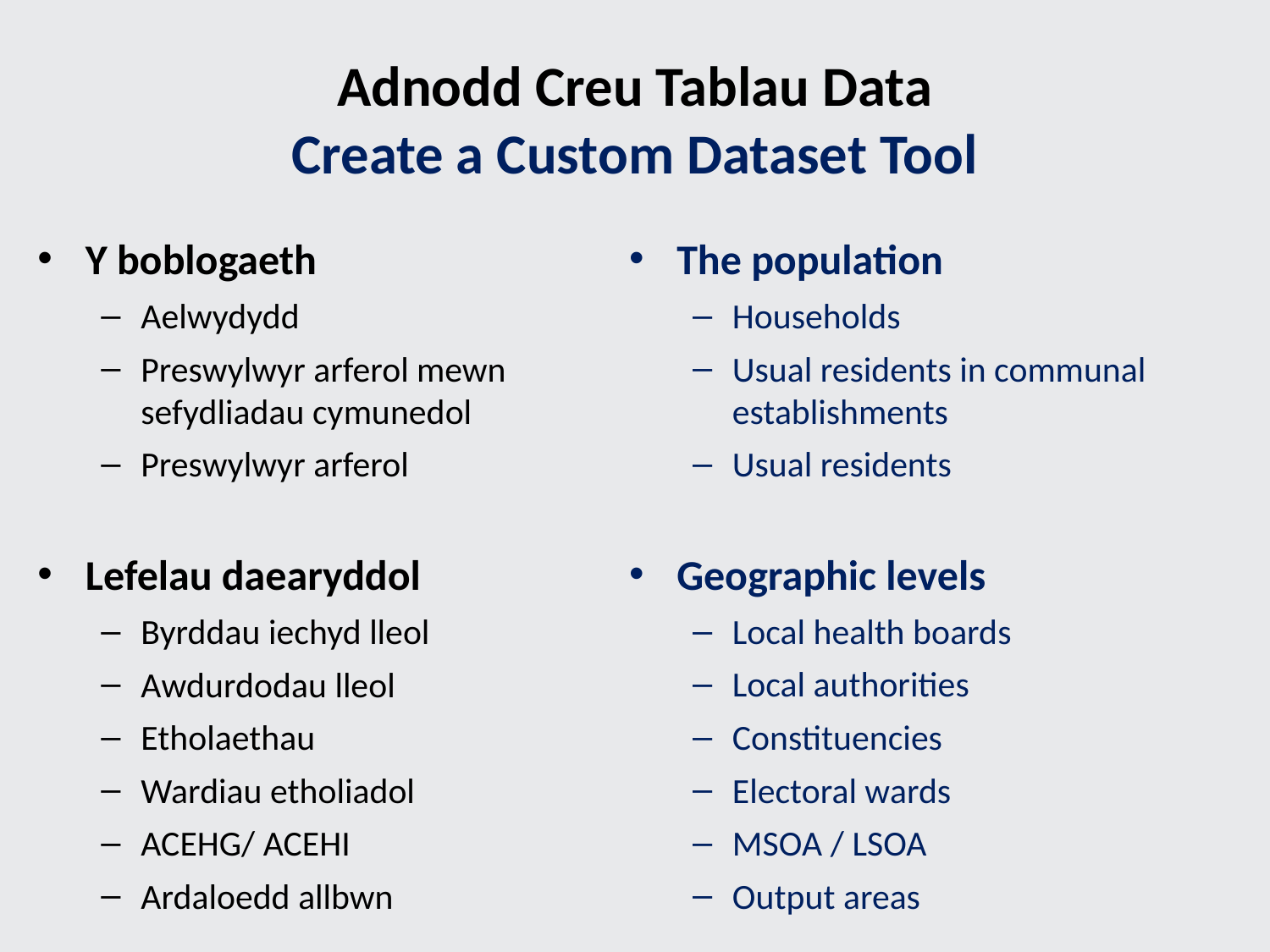

# Adnodd Creu Tablau Data Create a Custom Dataset Tool
Y boblogaeth
Aelwydydd
Preswylwyr arferol mewn sefydliadau cymunedol
Preswylwyr arferol

Lefelau daearyddol
Byrddau iechyd lleol
Awdurdodau lleol
Etholaethau
Wardiau etholiadol
ACEHG/ ACEHI
Ardaloedd allbwn
The population
Households
Usual residents in communal establishments
Usual residents

Geographic levels
Local health boards
Local authorities
Constituencies
Electoral wards
MSOA / LSOA
Output areas